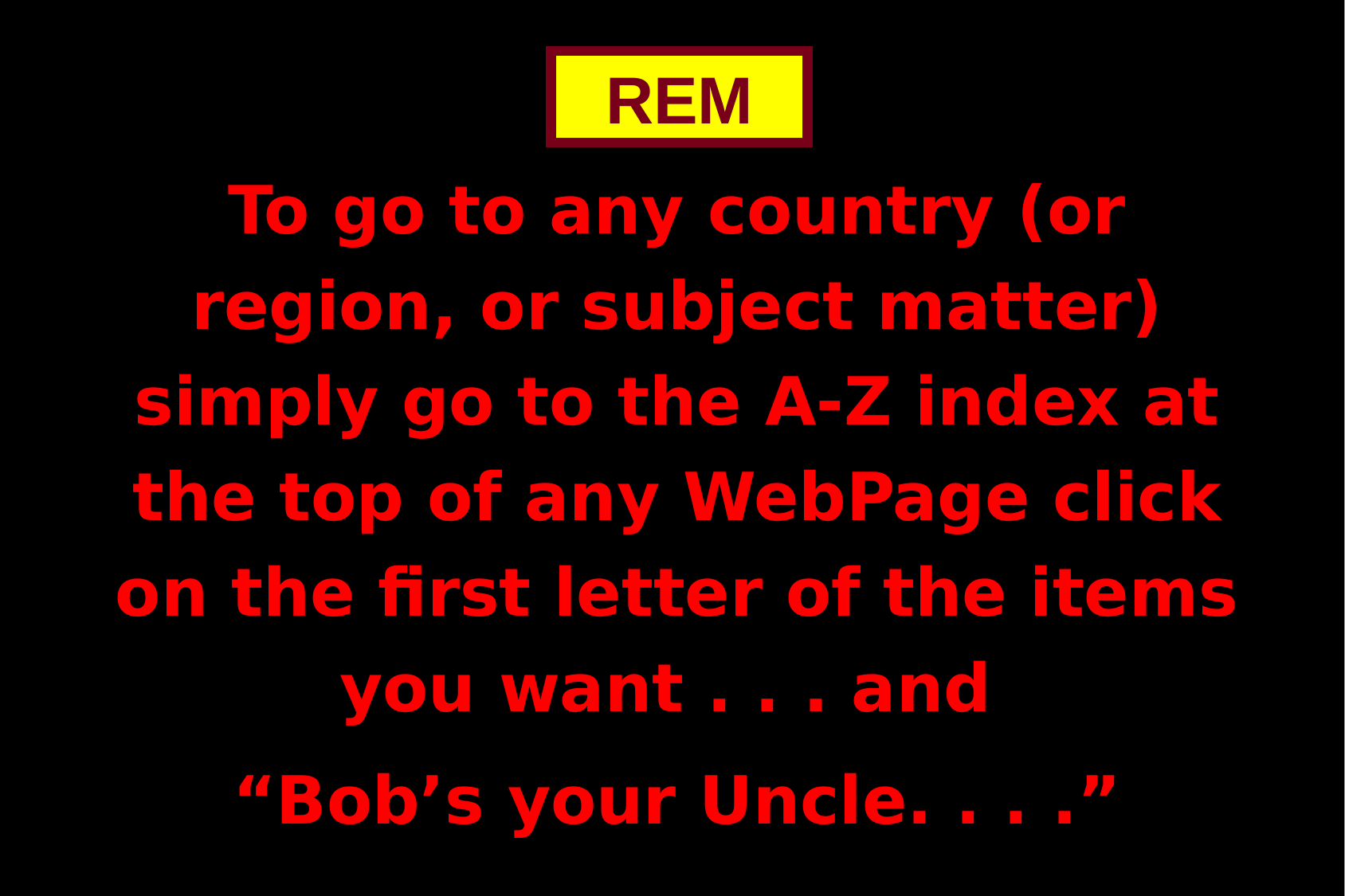

REM:
To go to any country (or region, or subject matter) simply go to the A-Z index at the top of any WebPage click on the first letter of the items you want . . . and
“Bob’s your Uncle. . . .”
REM